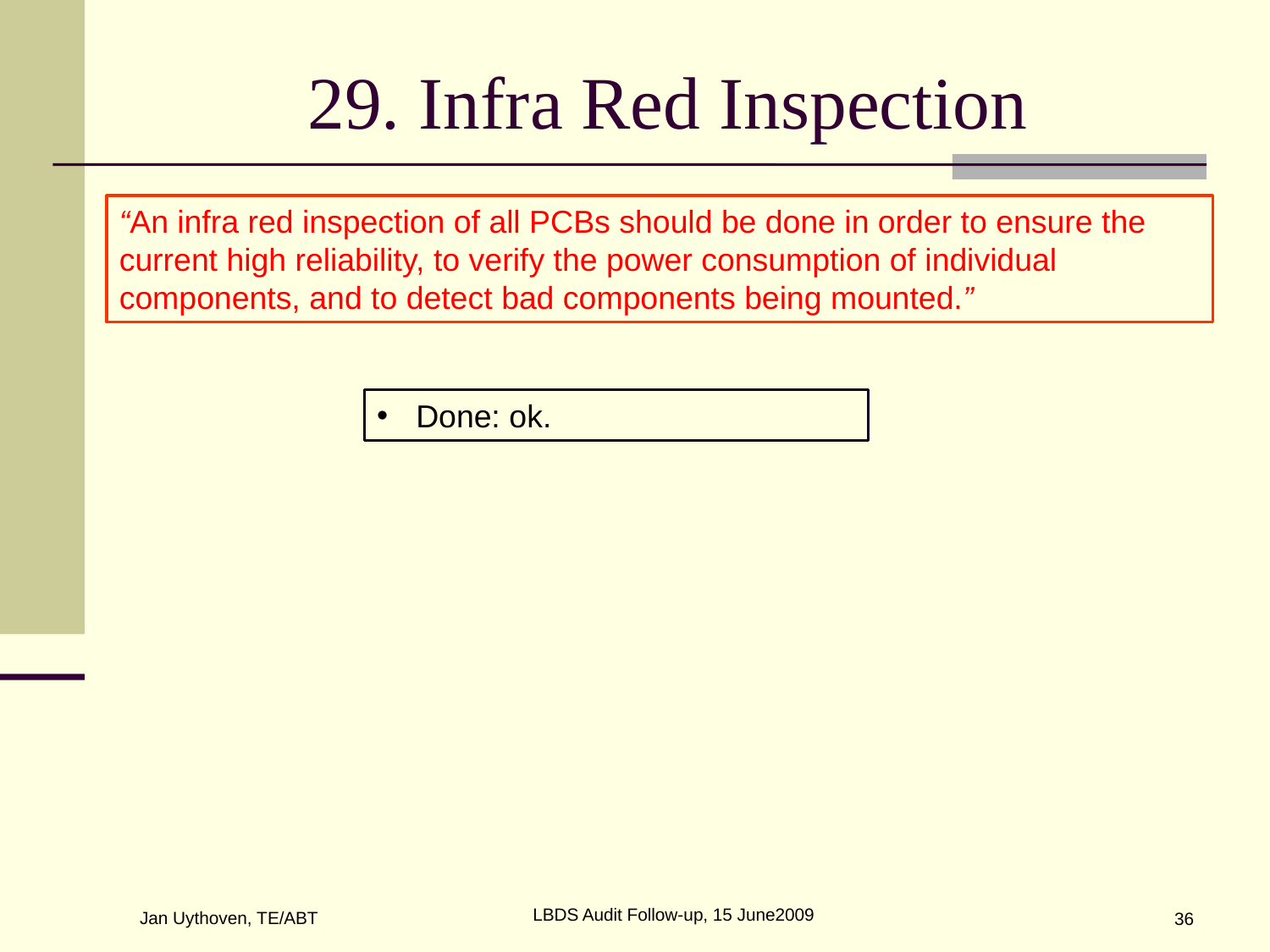

# 29. Infra Red Inspection
“An infra red inspection of all PCBs should be done in order to ensure the
current high reliability, to verify the power consumption of individual
components, and to detect bad components being mounted.”
 Done: ok.
LBDS Audit Follow-up, 15 June2009
Jan Uythoven, TE/ABT
36